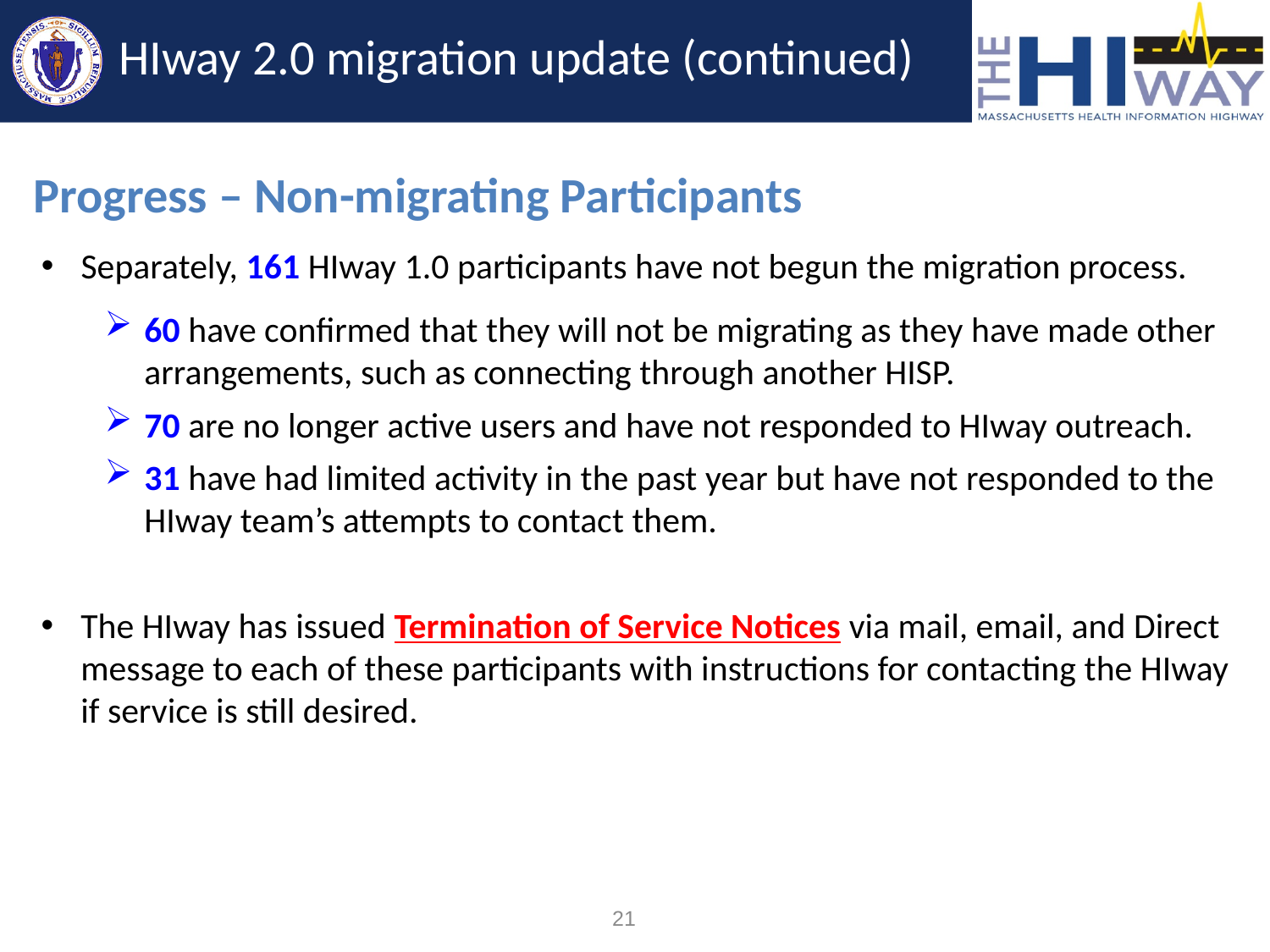

# HIway 2.0 migration update (continued)
Progress – Non-migrating Participants
Separately, 161 HIway 1.0 participants have not begun the migration process.
60 have confirmed that they will not be migrating as they have made other arrangements, such as connecting through another HISP.
70 are no longer active users and have not responded to HIway outreach.
31 have had limited activity in the past year but have not responded to the HIway team’s attempts to contact them.

The HIway has issued Termination of Service Notices via mail, email, and Direct message to each of these participants with instructions for contacting the HIway if service is still desired.
21